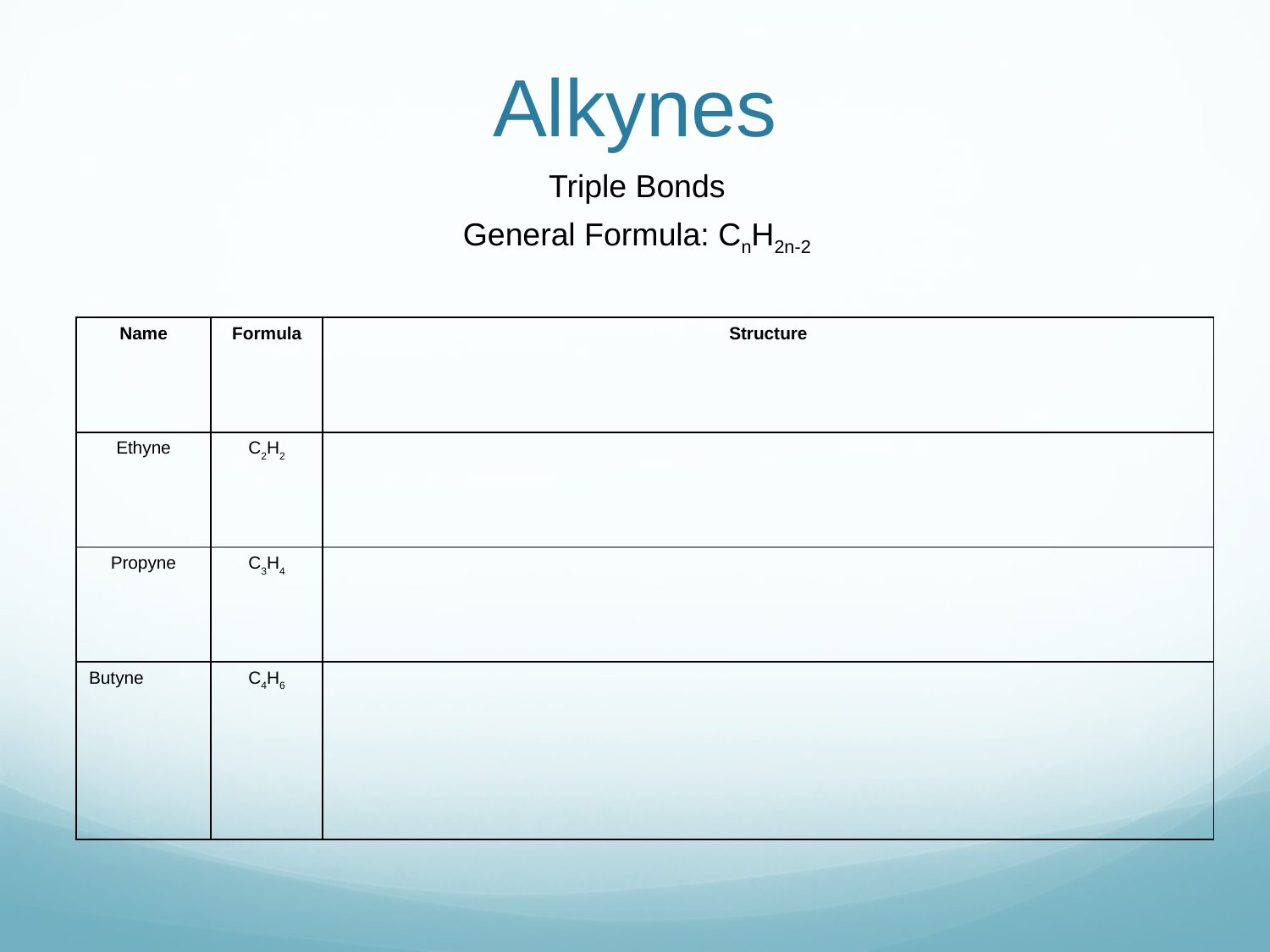

Alkynes
Triple Bonds
General Formula: CnH2n-2

| Name | Formula | Structure |
| --- | --- | --- |
| Ethyne | C2H2 |  |
| Propyne | C3H4 |  |
| Butyne | C4H6 |  |